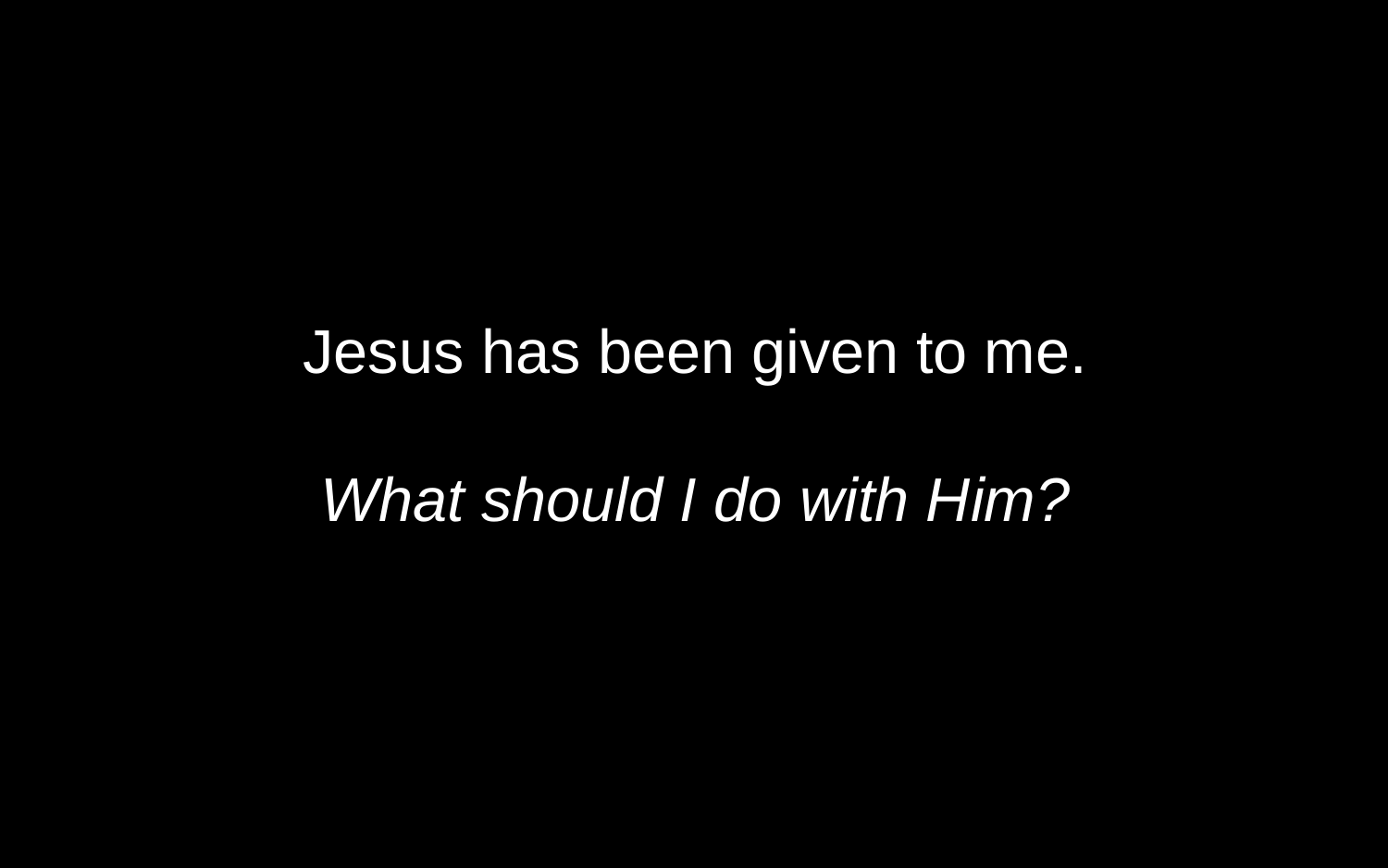

# Jesus has been given to me. What should I do with Him?